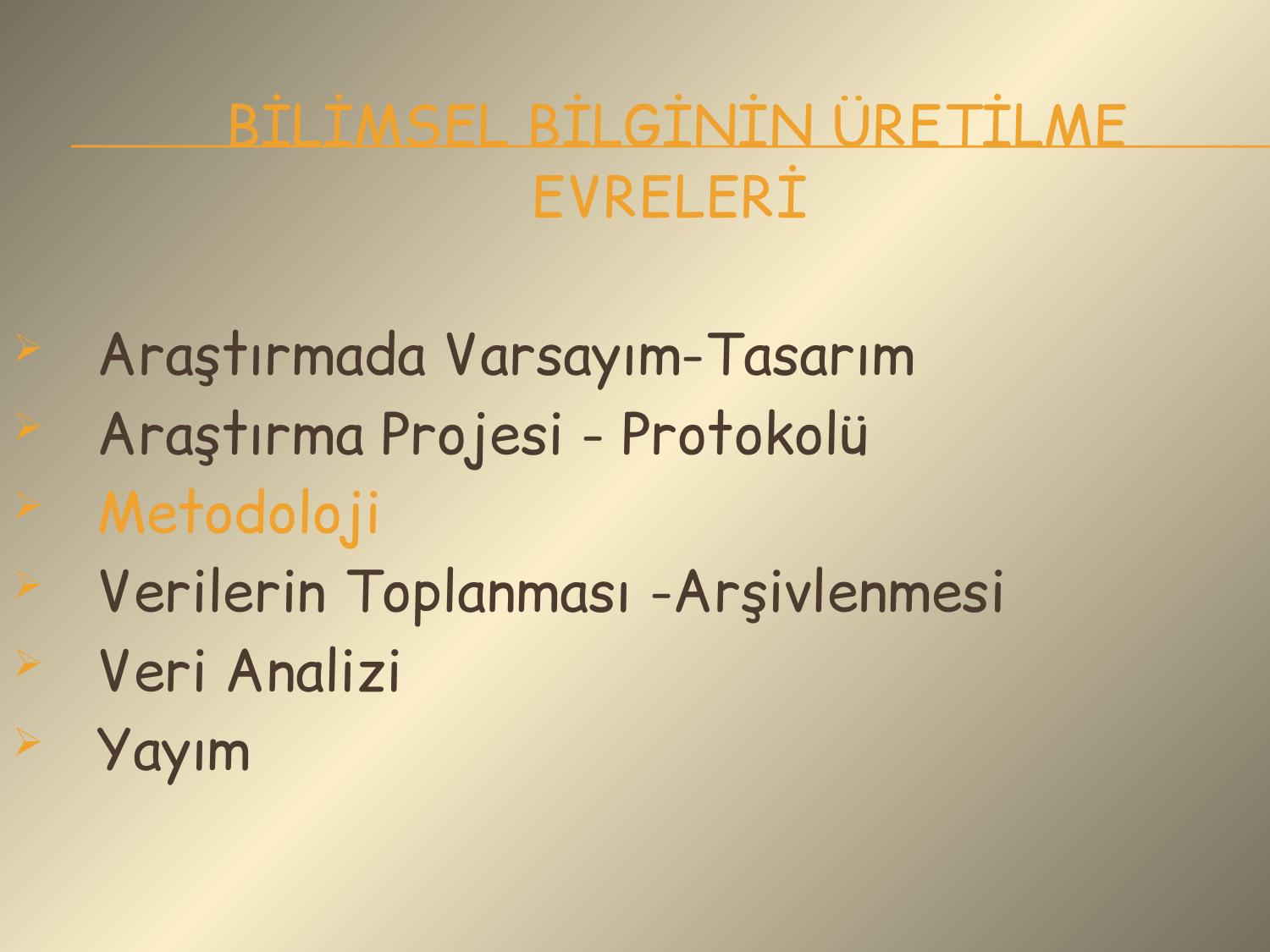

#
	BİLİMSEL BİLGİNİN ÜRETİLME EVRELERİ

Araştırmada Varsayım-Tasarım
Araştırma Projesi - Protokolü
Metodoloji
Verilerin Toplanması -Arşivlenmesi
Veri Analizi
Yayım